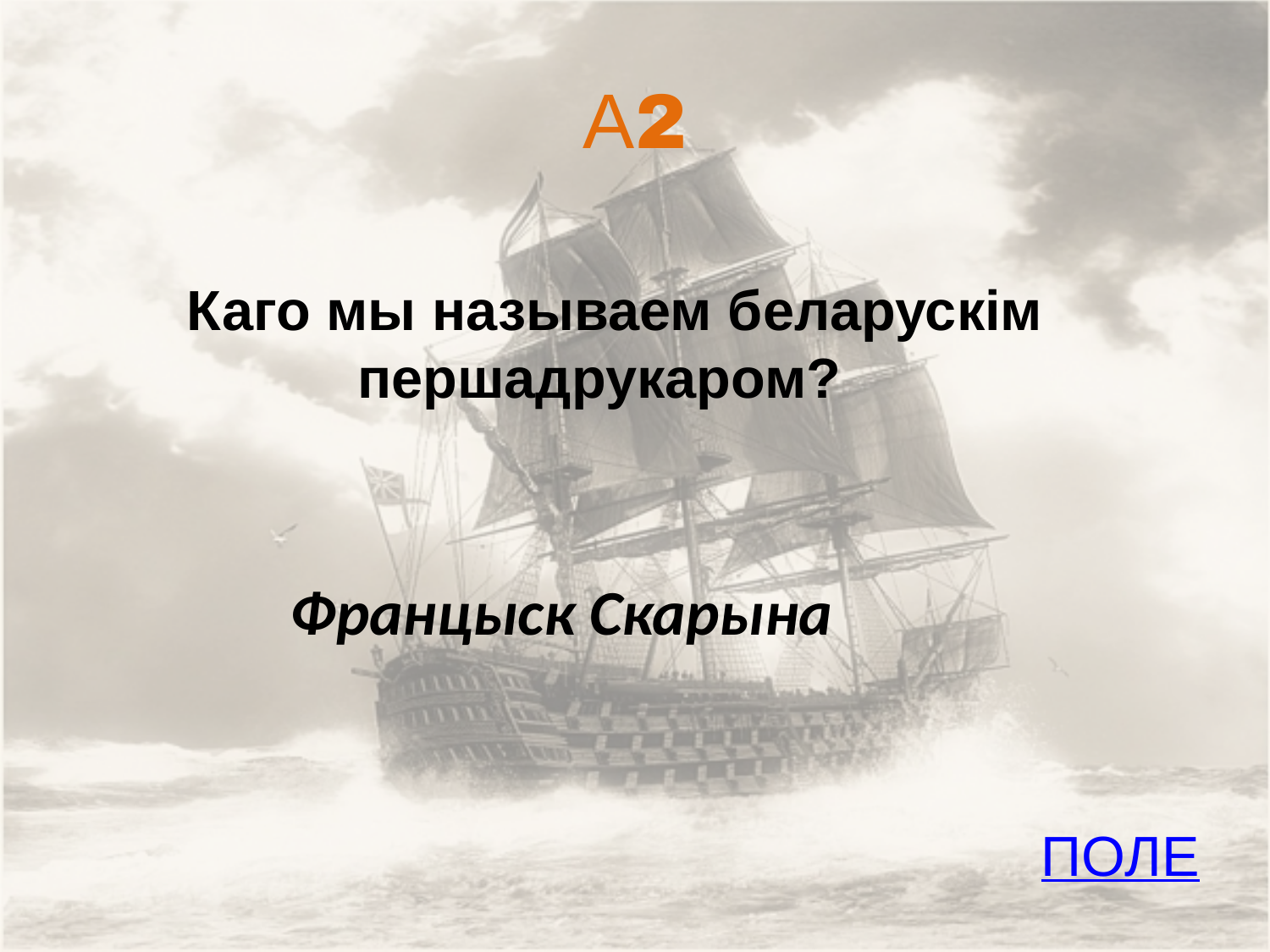

# А2
Каго мы называем беларускім першадрукаром?
Францыск Скарына
ПОЛЕ